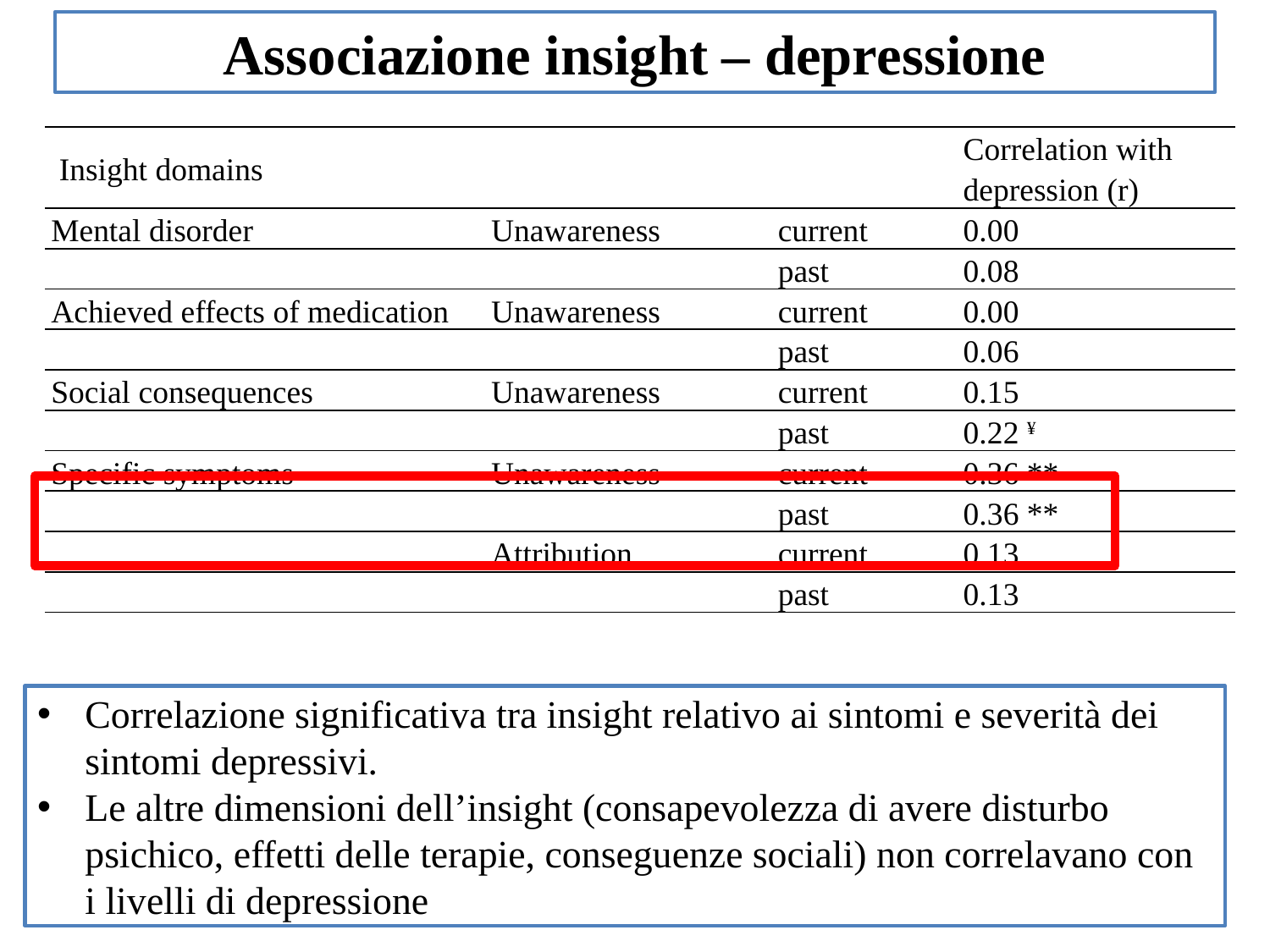

Associazione insight – depressione
| Insight domains |  |  | Correlation with depression (r) |
| --- | --- | --- | --- |
| Mental disorder | Unawareness | current | 0.00 |
|  |  | past | 0.08 |
| Achieved effects of medication | Unawareness | current | 0.00 |
|  |  | past | 0.06 |
| Social consequences | Unawareness | current | 0.15 |
|  |  | past | 0.22 ¥ |
| Specific symptoms | Unawareness | current | 0.36 \*\* |
|  |  | past | 0.36 \*\* |
|  | Attribution | current | 0.13 |
|  |  | past | 0.13 |

Correlazione significativa tra insight relativo ai sintomi e severità dei sintomi depressivi.
Le altre dimensioni dell’insight (consapevolezza di avere disturbo psichico, effetti delle terapie, conseguenze sociali) non correlavano con i livelli di depressione